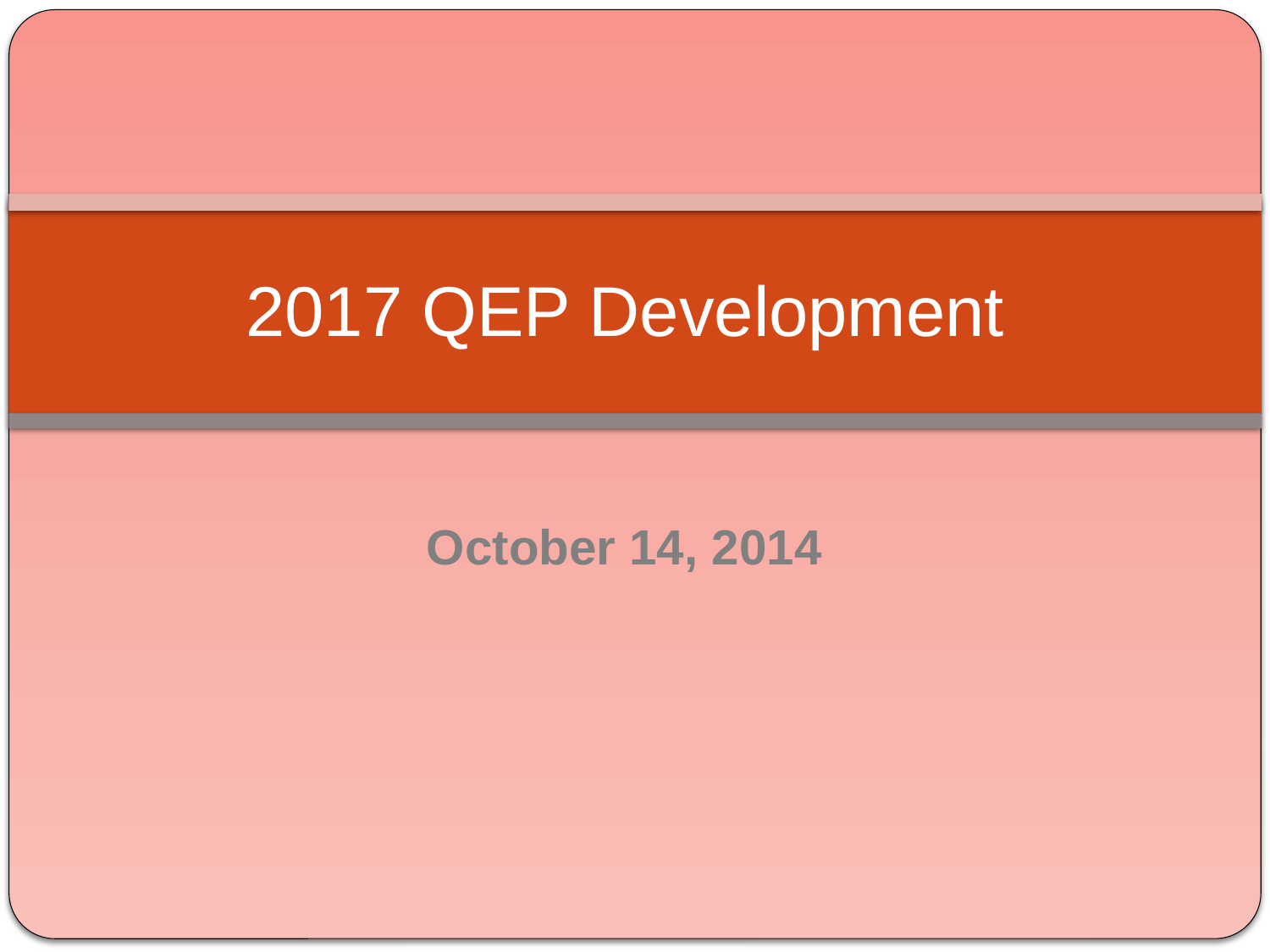

# 2017 QEP Development

October 14, 2014